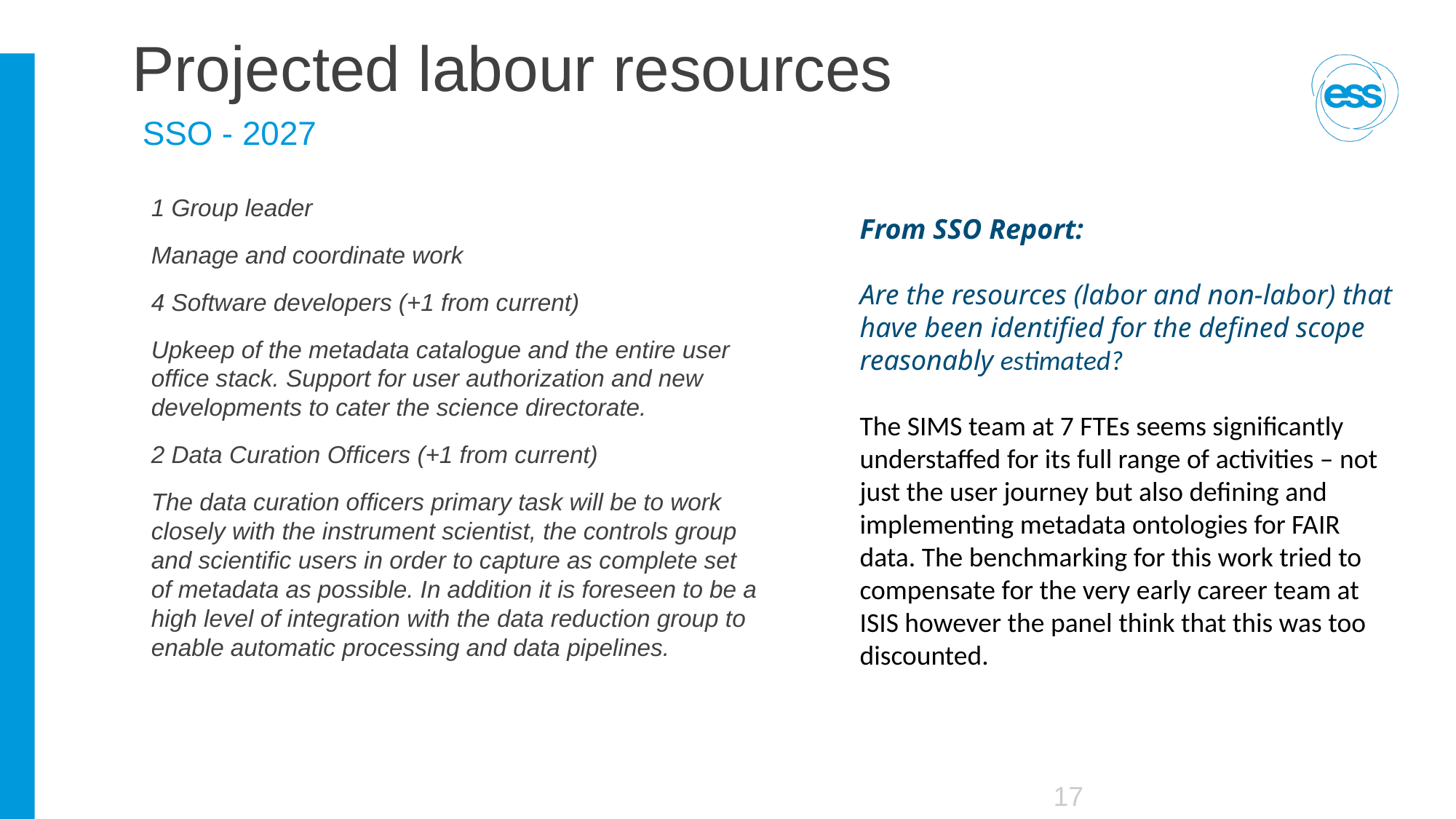

# Projected labour resources
SSO - 2027
1 Group leader
Manage and coordinate work
4 Software developers (+1 from current)
Upkeep of the metadata catalogue and the entire user office stack. Support for user authorization and new developments to cater the science directorate.
2 Data Curation Officers (+1 from current)
The data curation officers primary task will be to work closely with the instrument scientist, the controls group and scientific users in order to capture as complete set of metadata as possible. In addition it is foreseen to be a high level of integration with the data reduction group to enable automatic processing and data pipelines.
From SSO Report:

Are the resources (labor and non-labor) that have been identified for the defined scope reasonably estimated?
The SIMS team at 7 FTEs seems significantly understaffed for its full range of activities – not just the user journey but also defining and implementing metadata ontologies for FAIR data. The benchmarking for this work tried to compensate for the very early career team at ISIS however the panel think that this was too discounted.

17